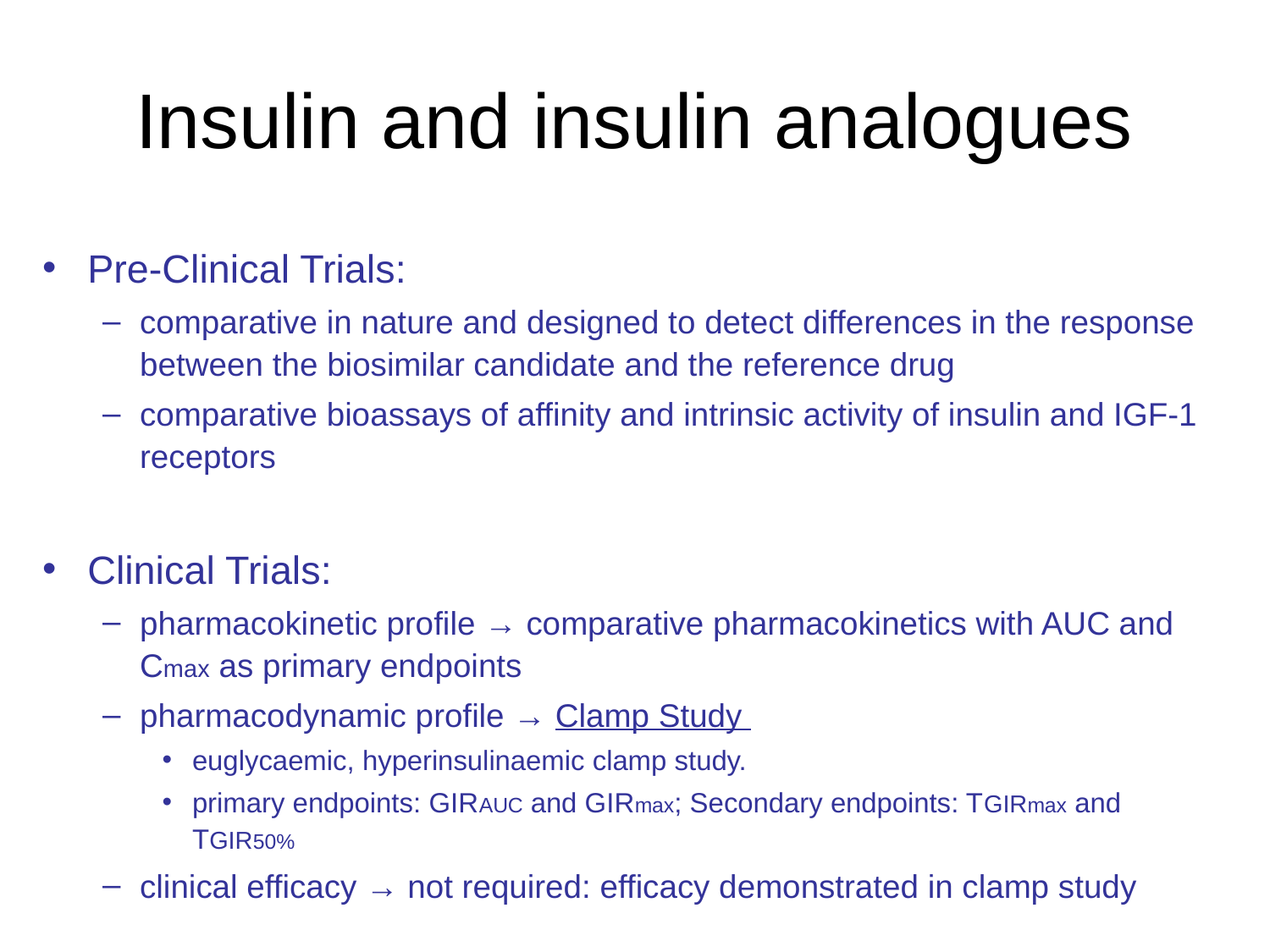

Insulin and insulin analogues
Pre-Clinical Trials:
comparative in nature and designed to detect differences in the response between the biosimilar candidate and the reference drug
comparative bioassays of affinity and intrinsic activity of insulin and IGF-1 receptors

Clinical Trials:
pharmacokinetic profile → comparative pharmacokinetics with AUC and Cmax as primary endpoints
pharmacodynamic profile → Clamp Study
euglycaemic, hyperinsulinaemic clamp study.
primary endpoints: GIRAUC and GIRmax; Secondary endpoints: TGIRmax and TGIR50%
clinical efficacy → not required: efficacy demonstrated in clamp study